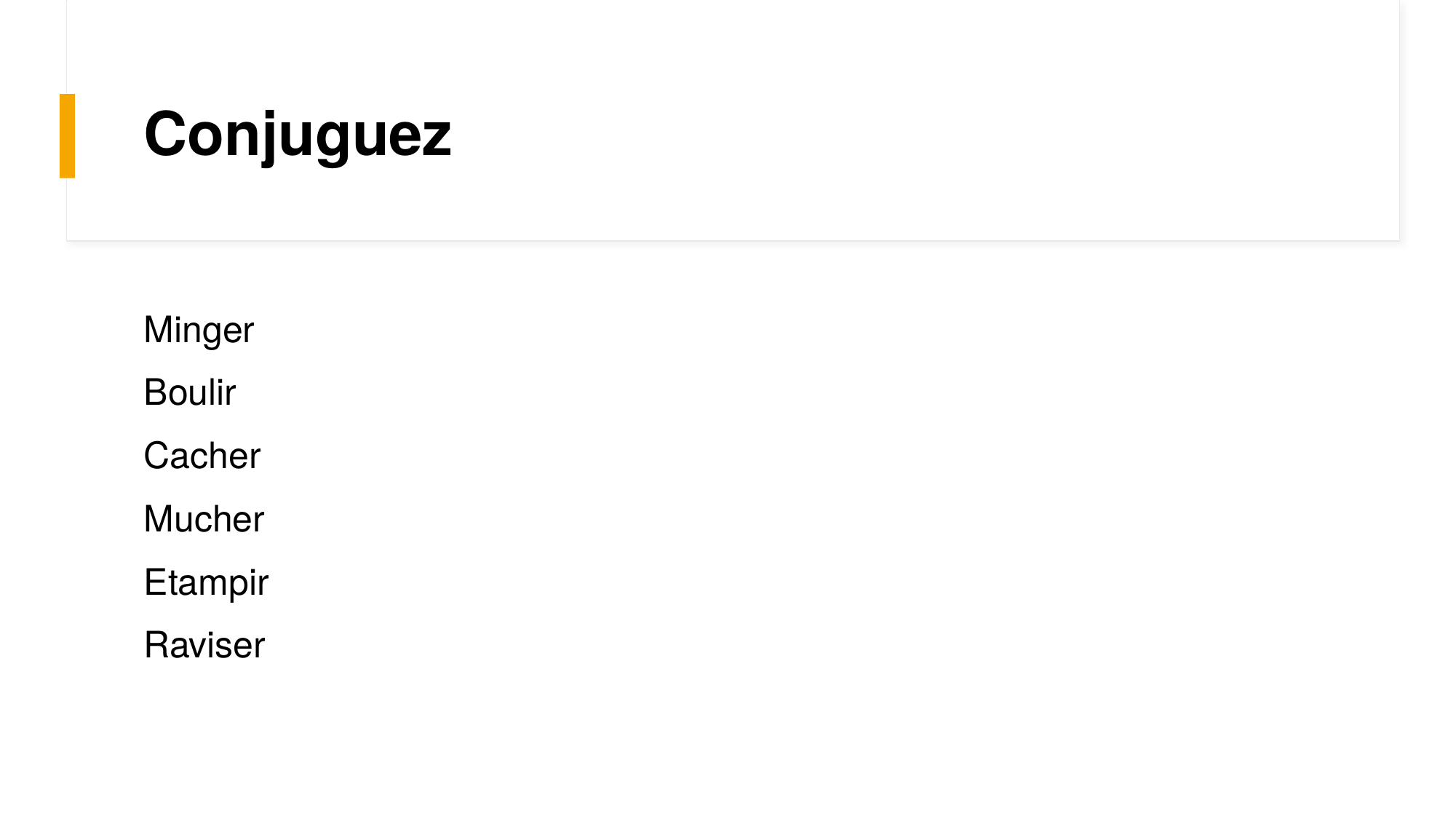

# Conjuguez
Minger
Boulir
Cacher
Mucher
Etampir
Raviser